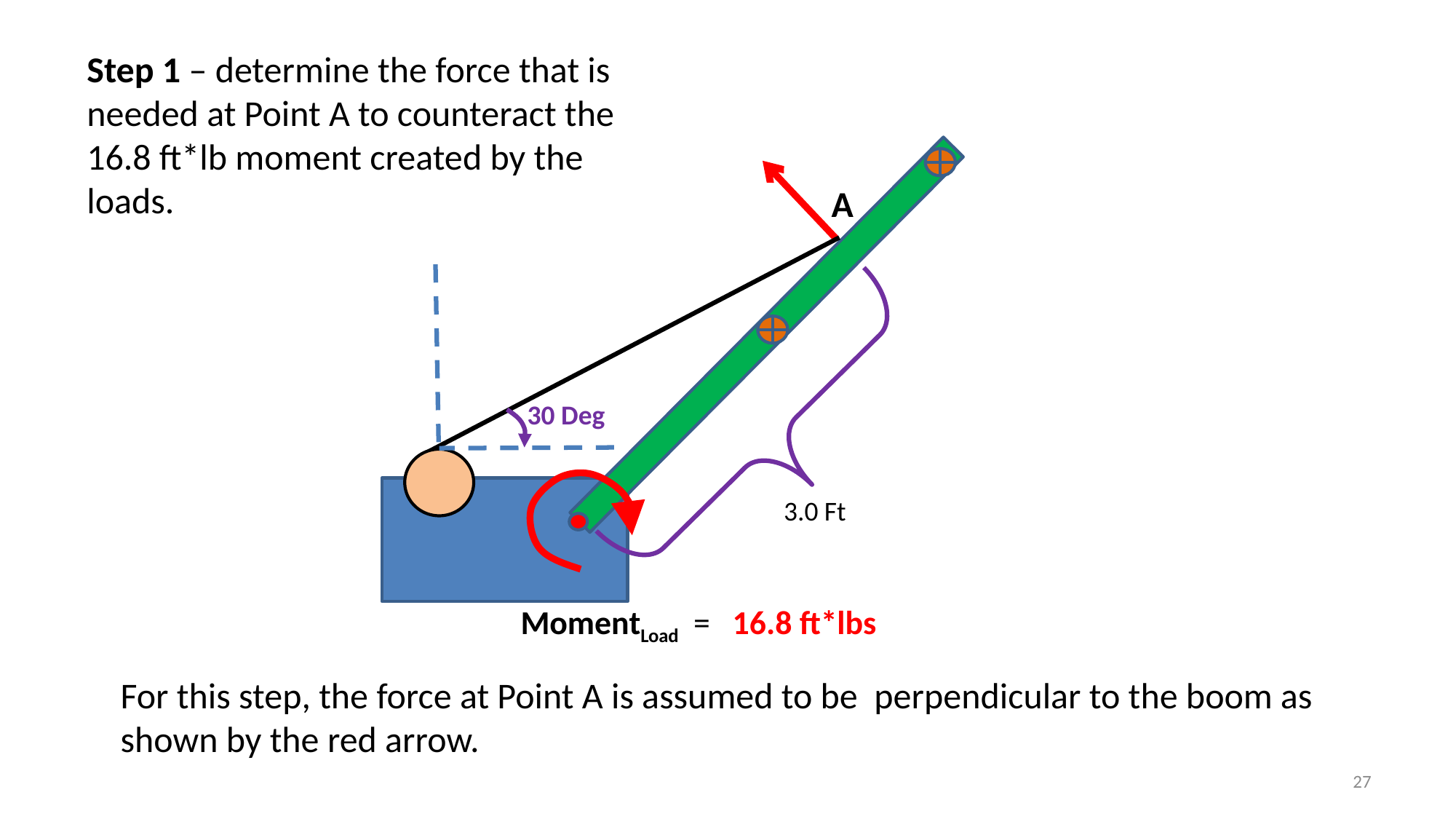

Step 1 – determine the force that is needed at Point A to counteract the 16.8 ft*lb moment created by the loads.

A

30 Deg

3.0 Ft

MomentLoad  =   16.8 ft*lbs
For this step, the force at Point A is assumed to be  perpendicular to the boom as shown by the red arrow.
27